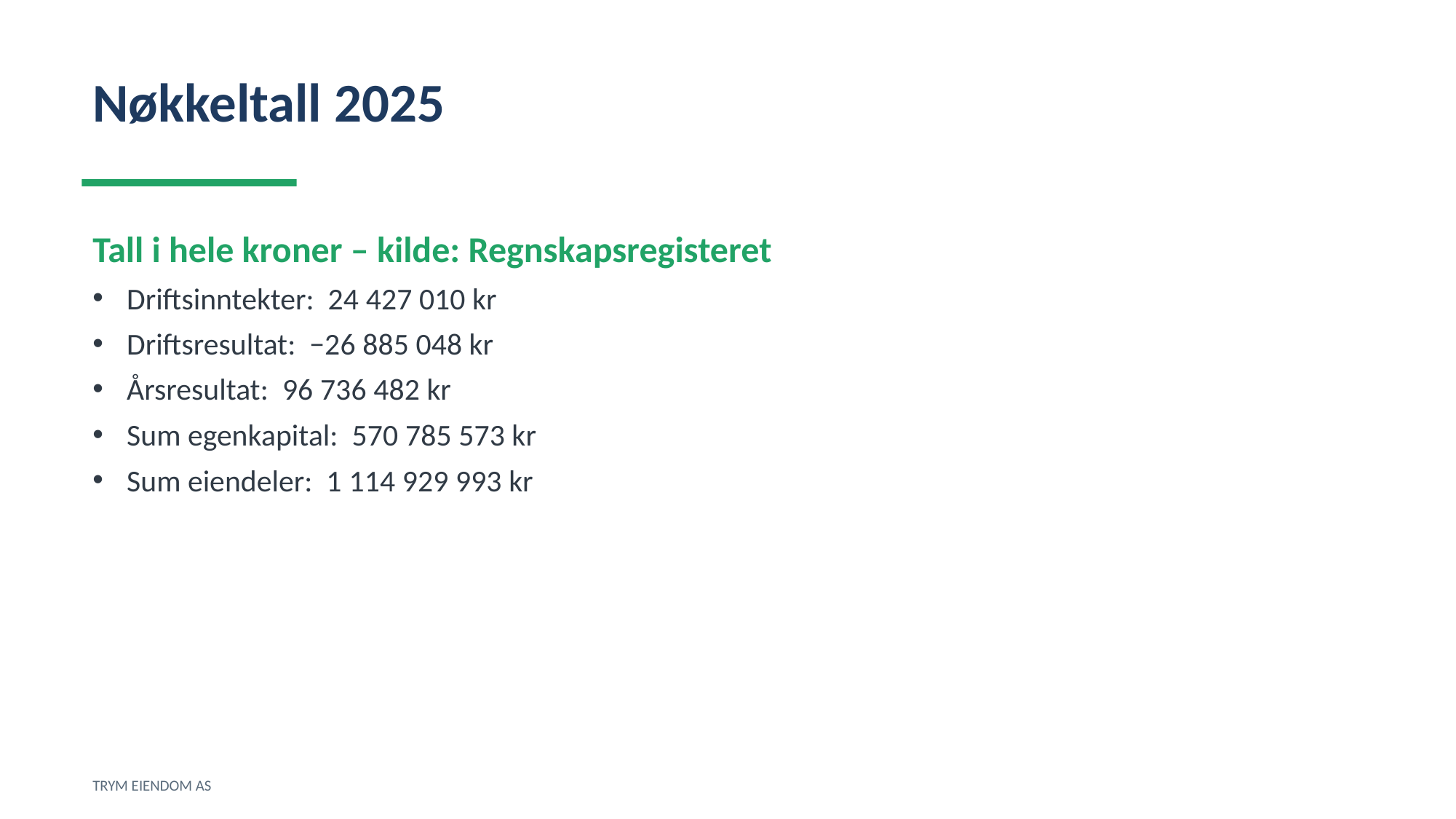

Nøkkeltall 2025

Tall i hele kroner – kilde: Regnskapsregisteret
Driftsinntekter:  24 427 010 kr
Driftsresultat:  −26 885 048 kr
Årsresultat:  96 736 482 kr
Sum egenkapital:  570 785 573 kr
Sum eiendeler:  1 114 929 993 kr
TRYM EIENDOM AS